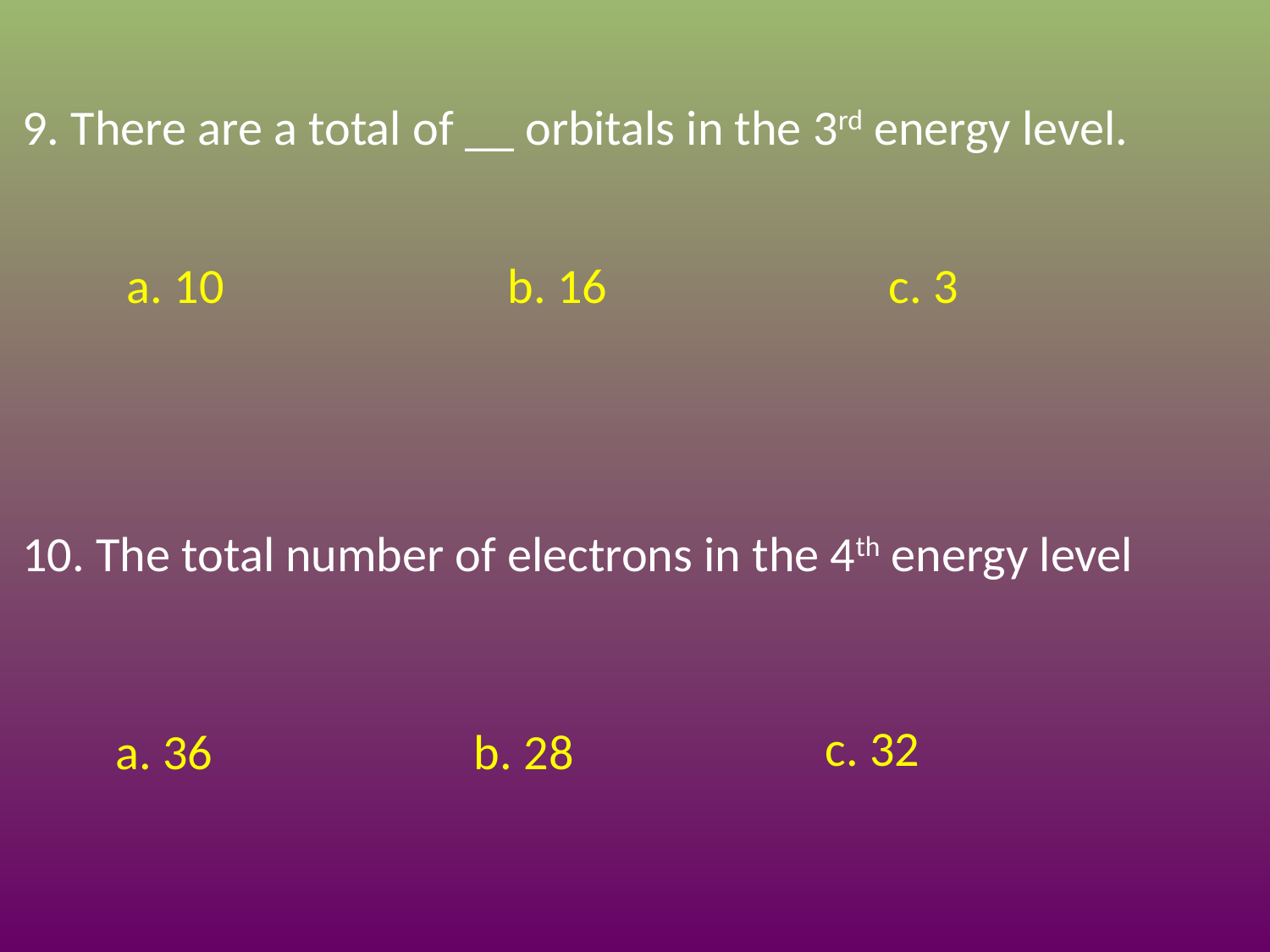

9. There are a total of __ orbitals in the 3rd energy level.
   a. 10
	 b. 16  		 c. 3
10. The total number of electrons in the 4th energy level
	 c. 32
   a. 36		 b. 28